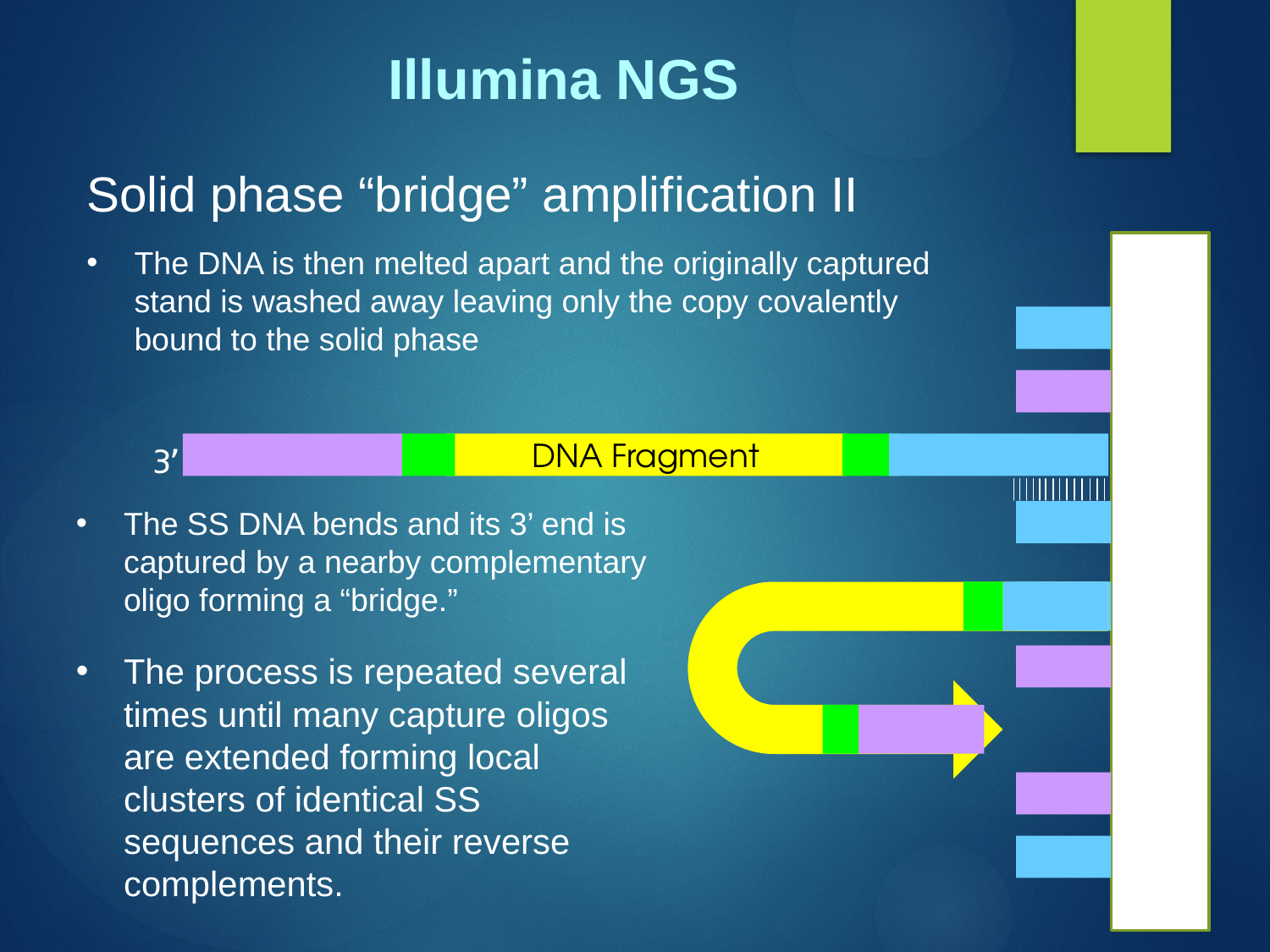

Illumina NGS

Solid phase “bridge” amplification II
The DNA is then melted apart and the originally captured stand is washed away leaving only the copy covalently bound to the solid phase

DNA Fragment

3’

The SS DNA bends and its 3’ end is captured by a nearby complementary oligo forming a “bridge.”
The process is repeated several times until many capture oligos are extended forming local clusters of identical SS sequences and their reverse complements.